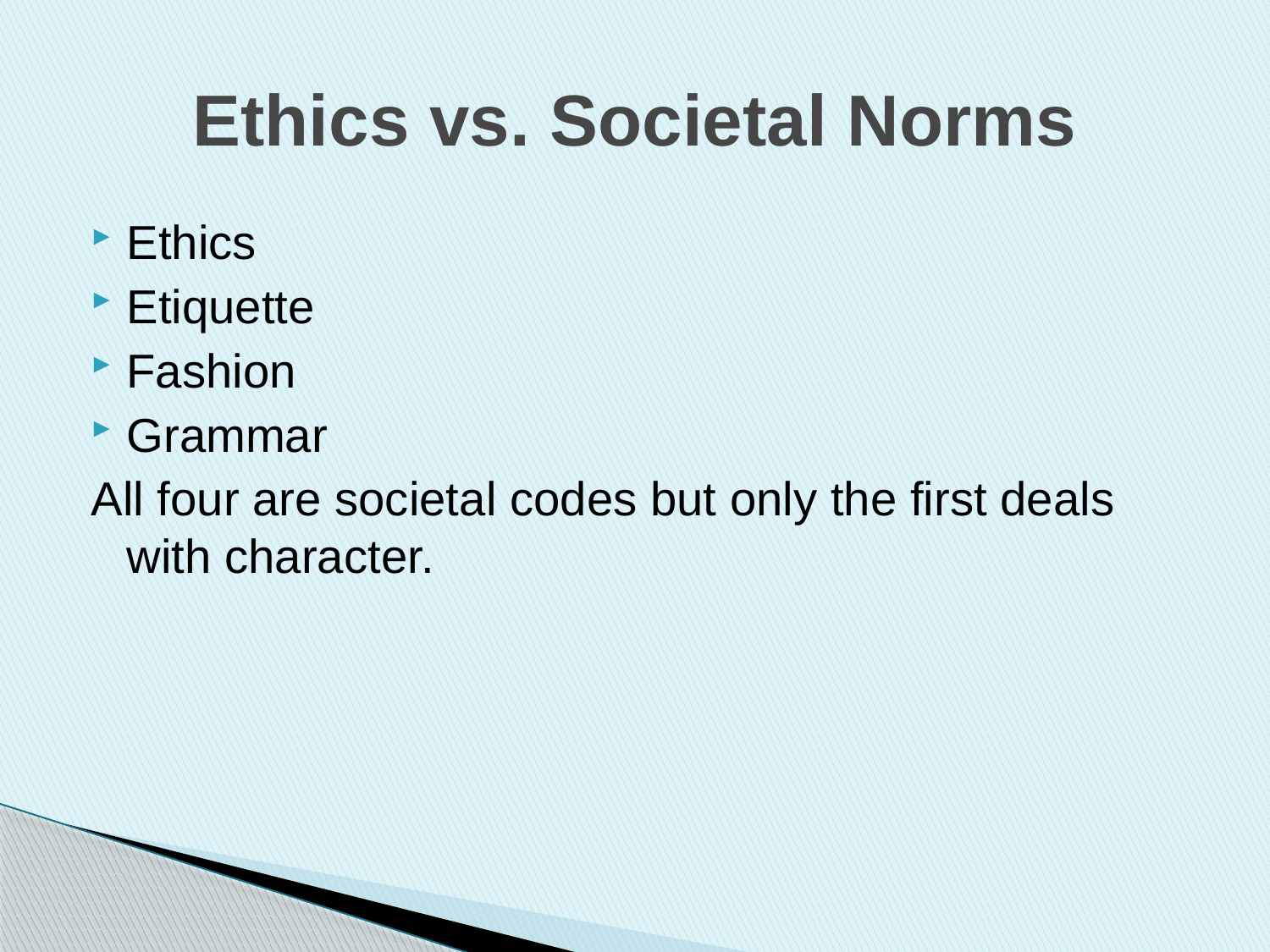

# Ethics vs. Societal Norms
Ethics
Etiquette
Fashion
Grammar
All four are societal codes but only the first deals with character.